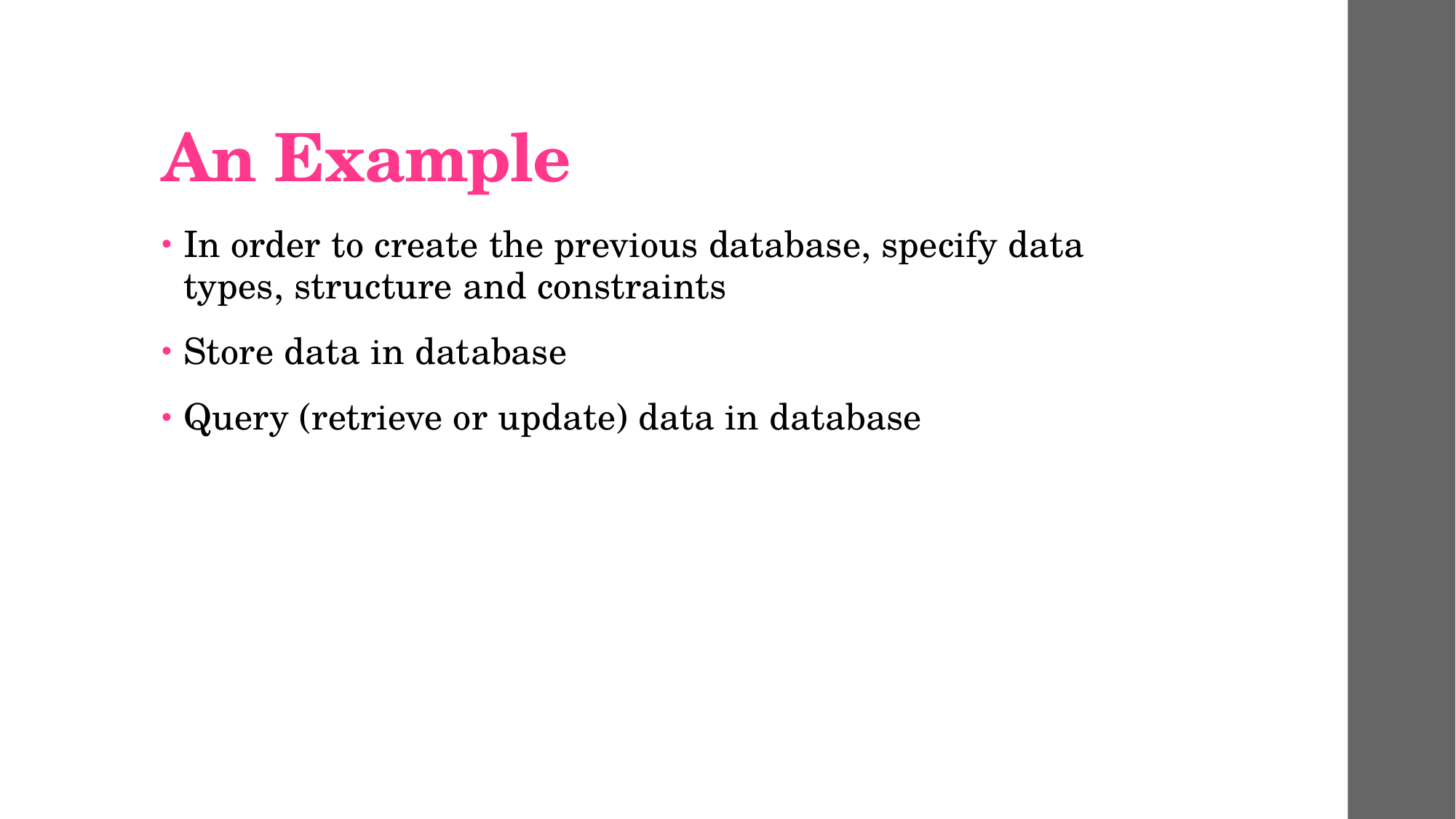

# An Example
In order to create the previous database, specify data types, structure and constraints
Store data in database
Query (retrieve or update) data in database